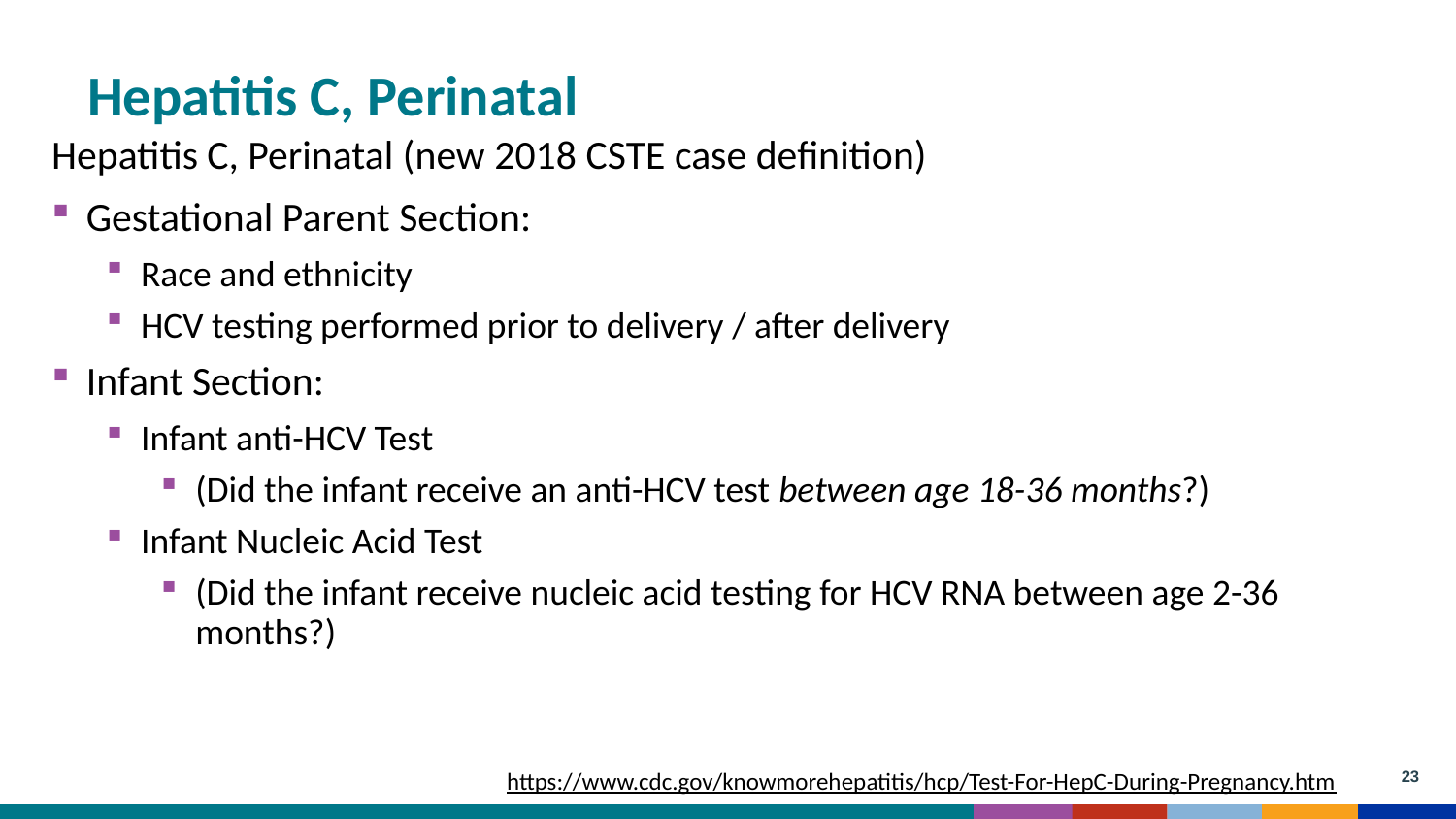

Hepatitis C, Perinatal
Hepatitis C, Perinatal (new 2018 CSTE case definition)
Gestational Parent Section:
Race and ethnicity
HCV testing performed prior to delivery / after delivery
Infant Section:
Infant anti-HCV Test
(Did the infant receive an anti-HCV test between age 18-36 months?)
Infant Nucleic Acid Test
(Did the infant receive nucleic acid testing for HCV RNA between age 2-36 months?)

23
https://www.cdc.gov/knowmorehepatitis/hcp/Test-For-HepC-During-Pregnancy.htm